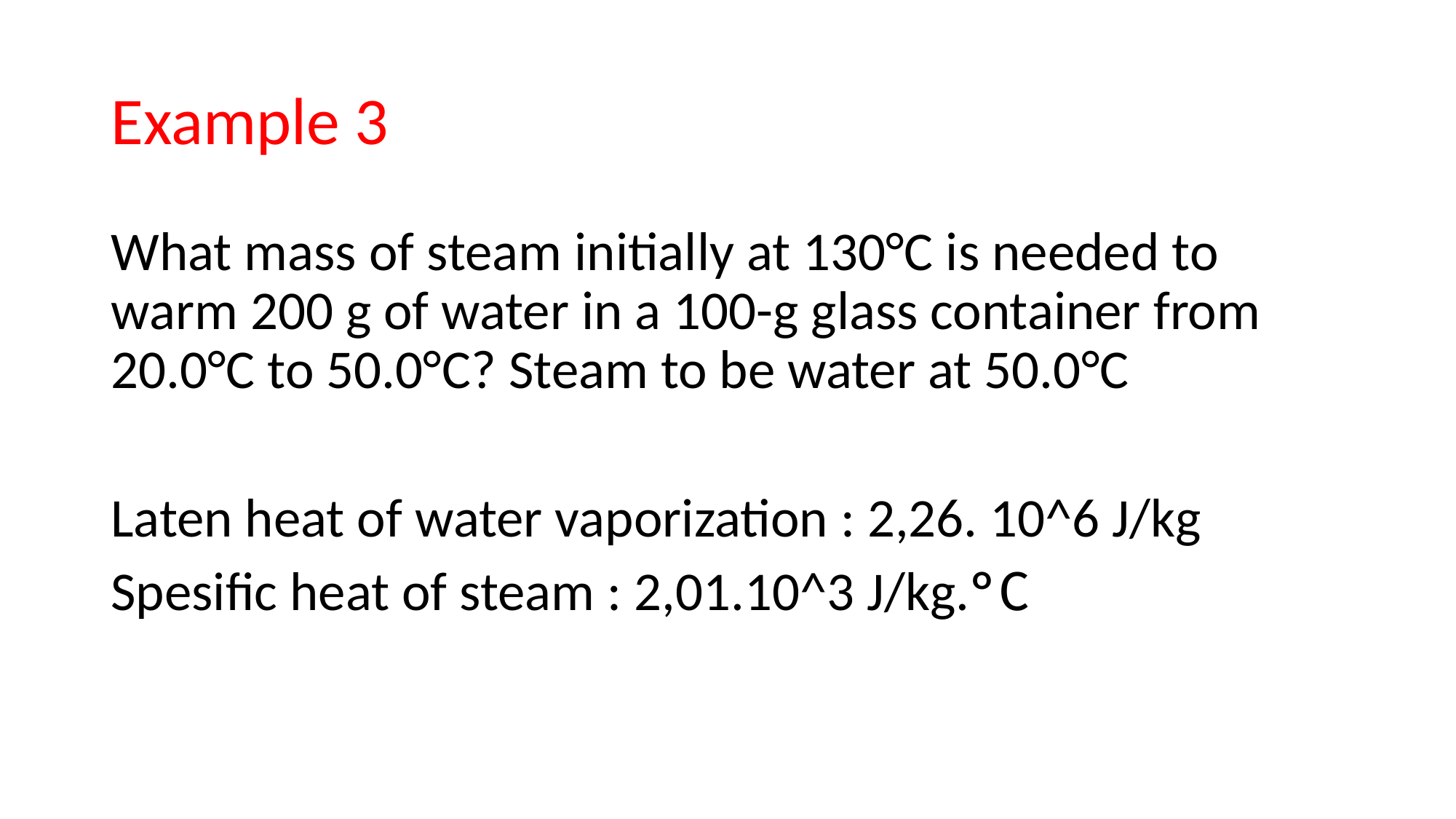

# Example 3
What mass of steam initially at 130°C is needed to warm 200 g of water in a 100-g glass container from 20.0°C to 50.0°C? Steam to be water at 50.0°C

Laten heat of water vaporization : 2,26. 10^6 J/kg
Spesific heat of steam : 2,01.10^3 J/kg.°C